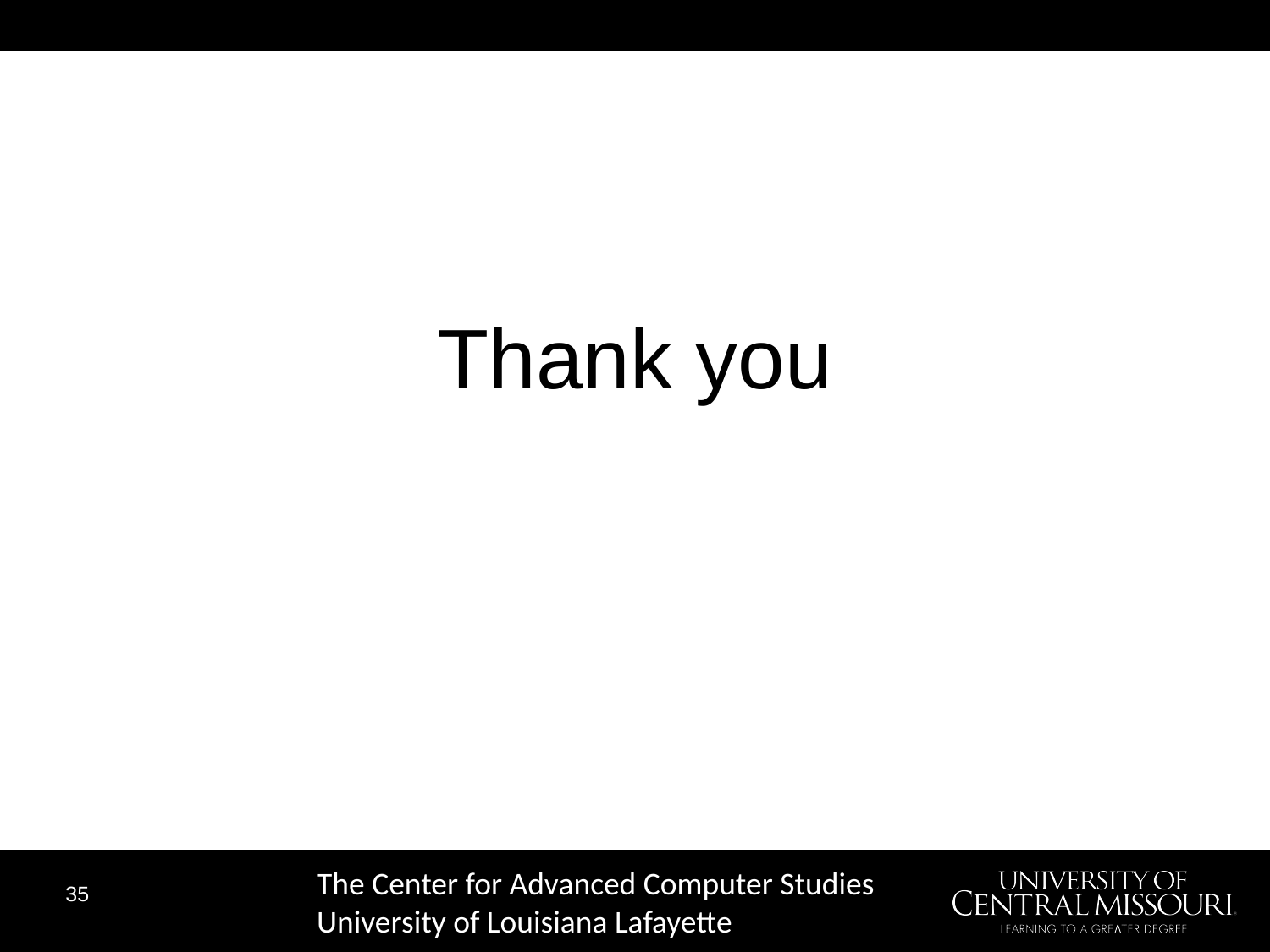

Thank you
The Center for Advanced Computer Studies
University of Louisiana Lafayette
35